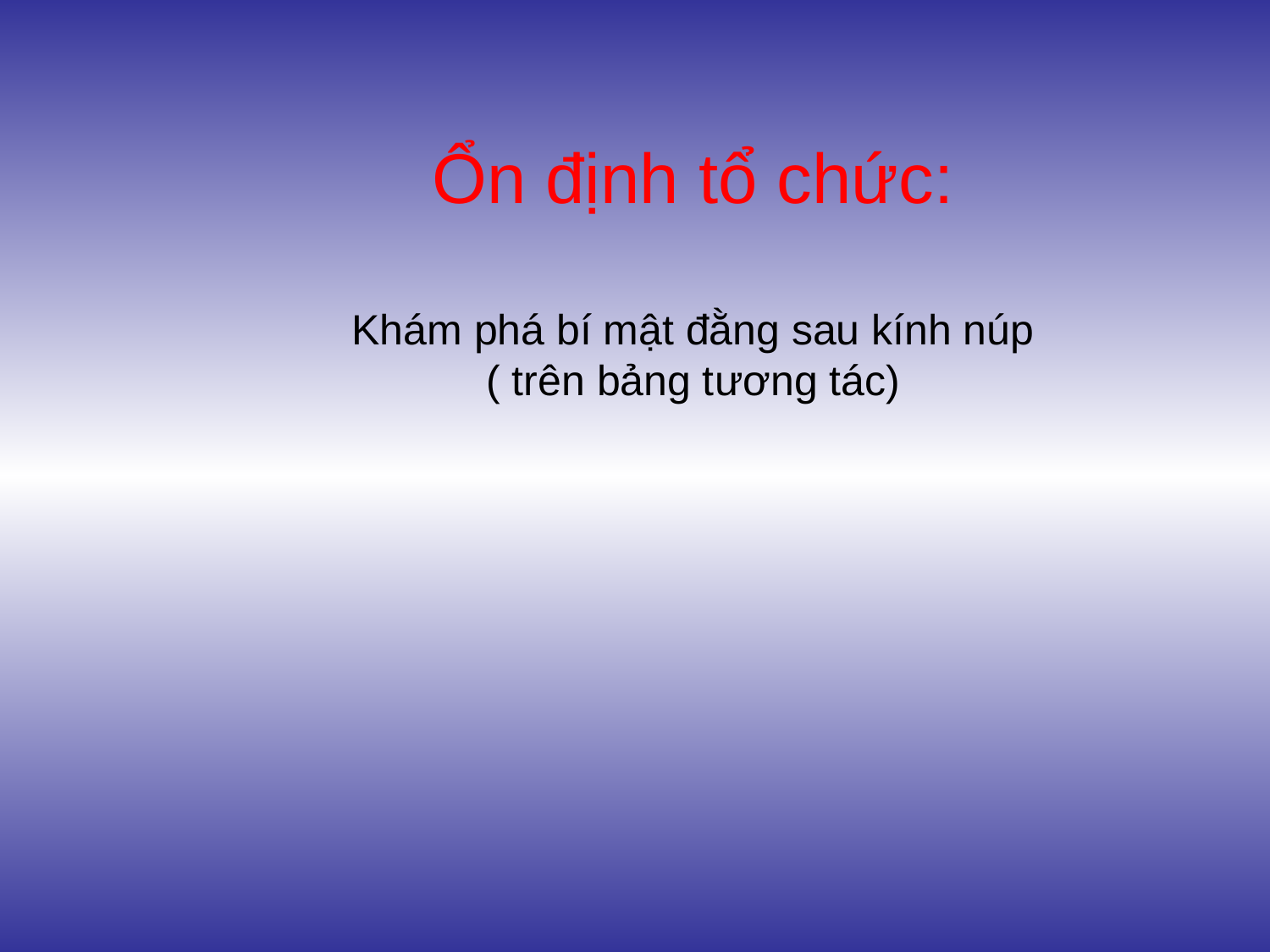

Ổn định tổ chức:

Khám phá bí mật đằng sau kính núp
( trên bảng tương tác)